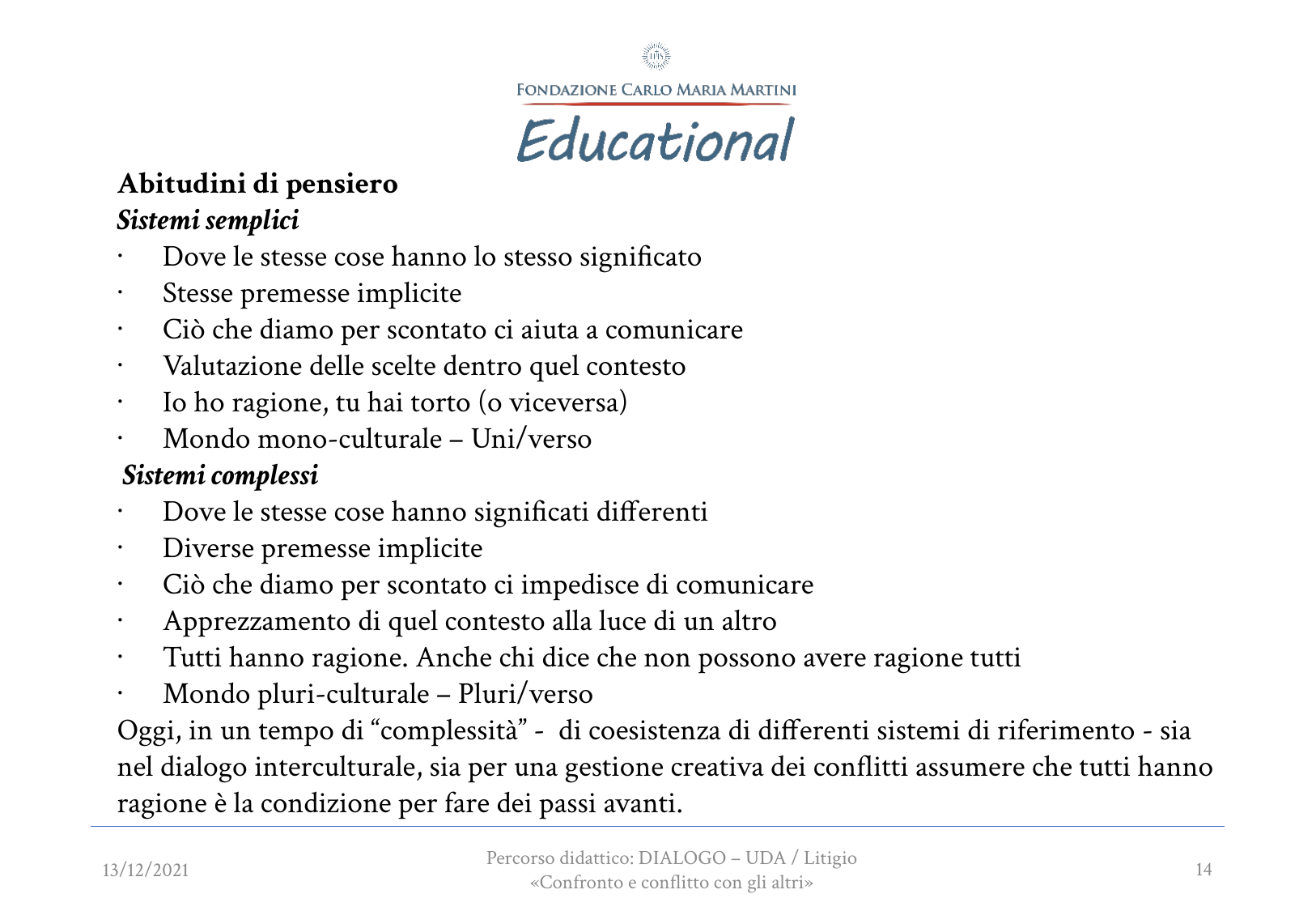

Abitudini di pensiero
Sistemi semplici
Dove le stesse cose hanno lo stesso significato
Stesse premesse implicite
Ciò che diamo per scontato ci aiuta a comunicare
Valutazione delle scelte dentro quel contesto
Io ho ragione, tu hai torto (o viceversa)
Mondo mono-culturale – Uni/verso
 Sistemi complessi
Dove le stesse cose hanno significati differenti
Diverse premesse implicite
Ciò che diamo per scontato ci impedisce di comunicare
Apprezzamento di quel contesto alla luce di un altro
Tutti hanno ragione. Anche chi dice che non possono avere ragione tutti
Mondo pluri-culturale – Pluri/verso
Oggi, in un tempo di “complessità” -  di coesistenza di differenti sistemi di riferimento - sia nel dialogo interculturale, sia per una gestione creativa dei conflitti assumere che tutti hanno ragione è la condizione per fare dei passi avanti.

13/12/2021
Percorso didattico: DIALOGO – UDA / Litigio «Confronto e conflitto con gli altri»
14